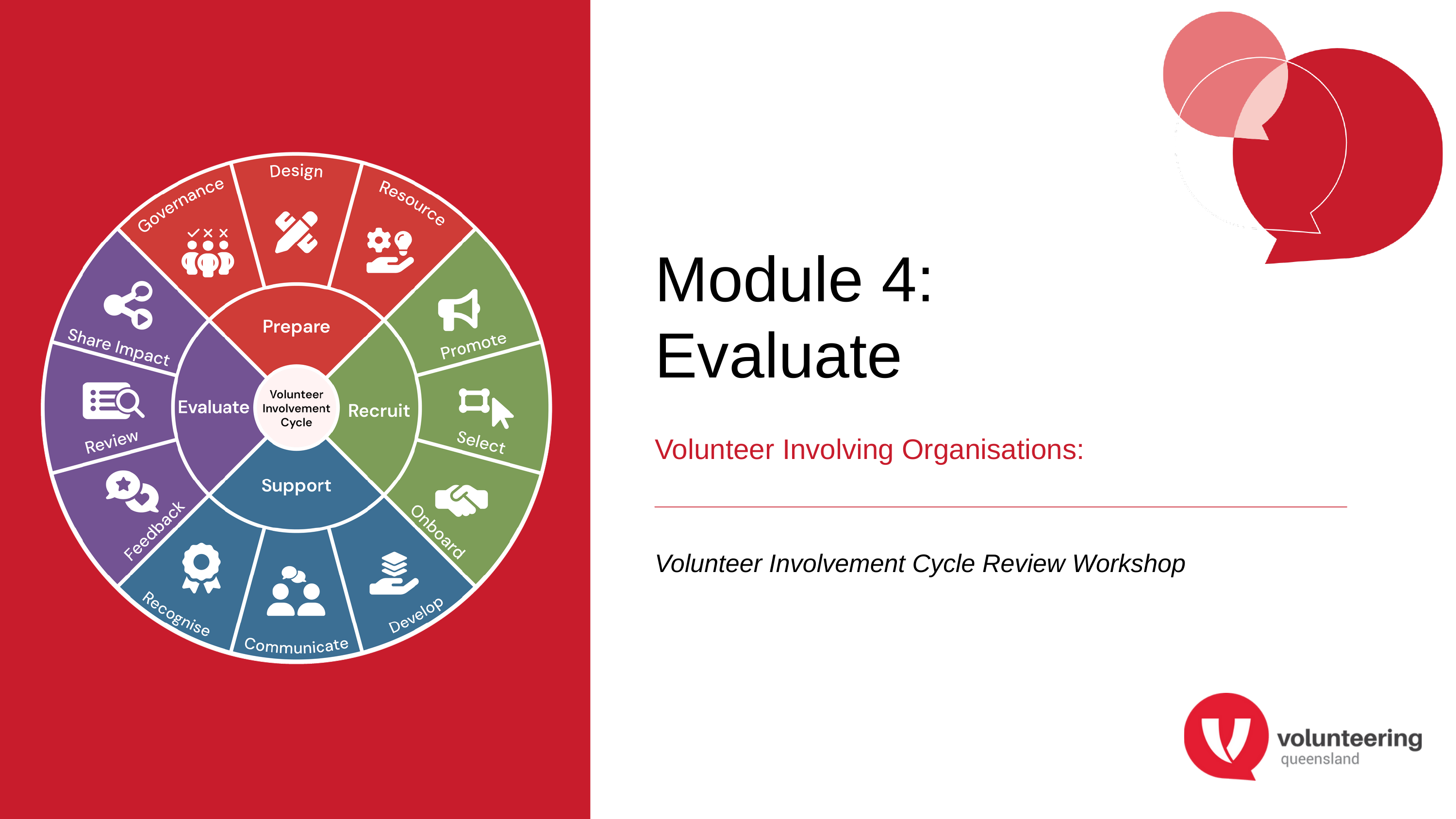

Module 4:
Evaluate
Volunteer Involving Organisations:

Volunteer Involvement Cycle Review Workshop